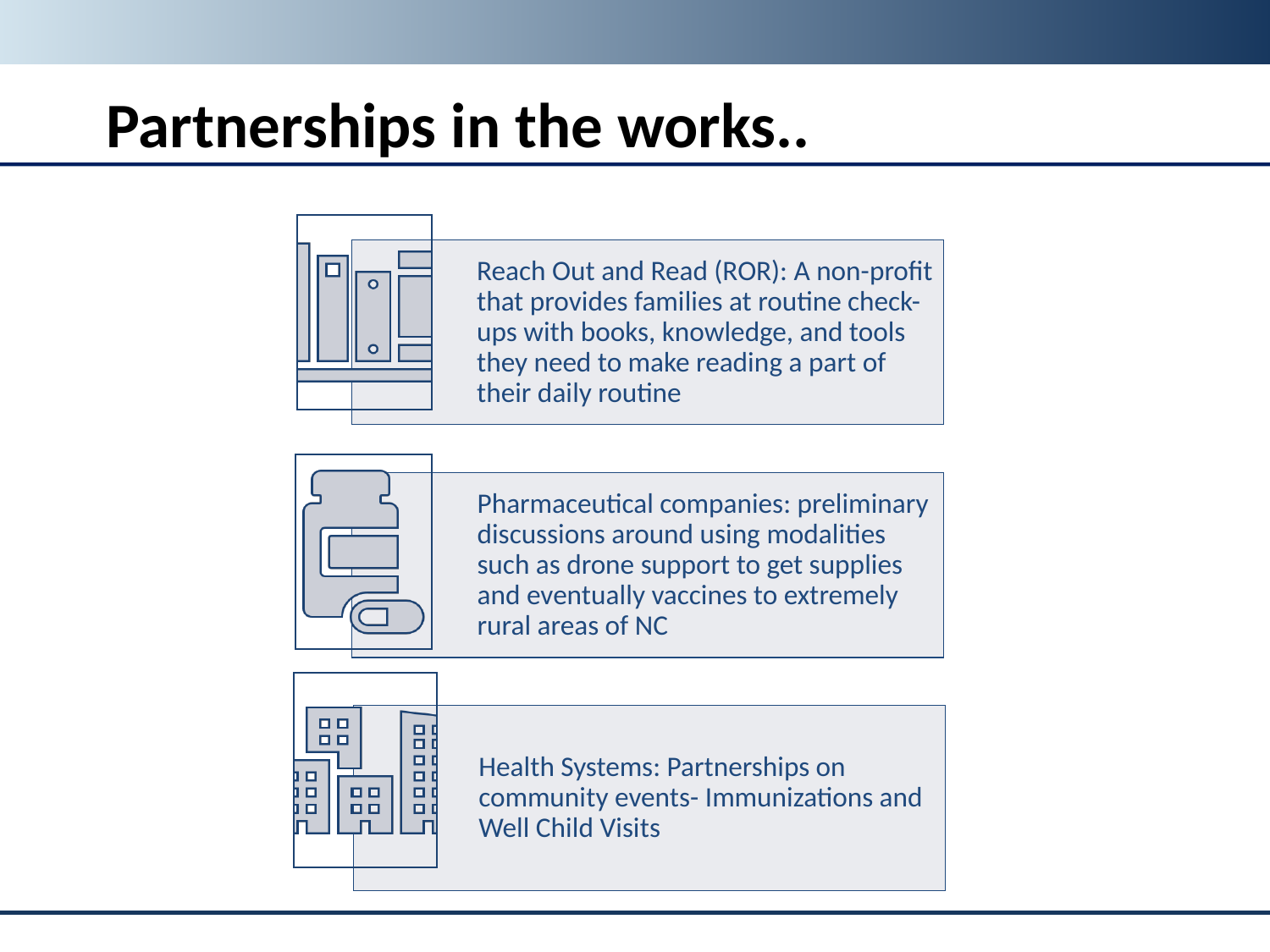

# Partnerships in the works..
Reach Out and Read (ROR): A non-profit that provides families at routine check-ups with books, knowledge, and tools they need to make reading a part of their daily routine
Pharmaceutical companies: preliminary discussions around using modalities such as drone support to get supplies and eventually vaccines to extremely rural areas of NC
Health Systems: Partnerships on community events- Immunizations and Well Child Visits